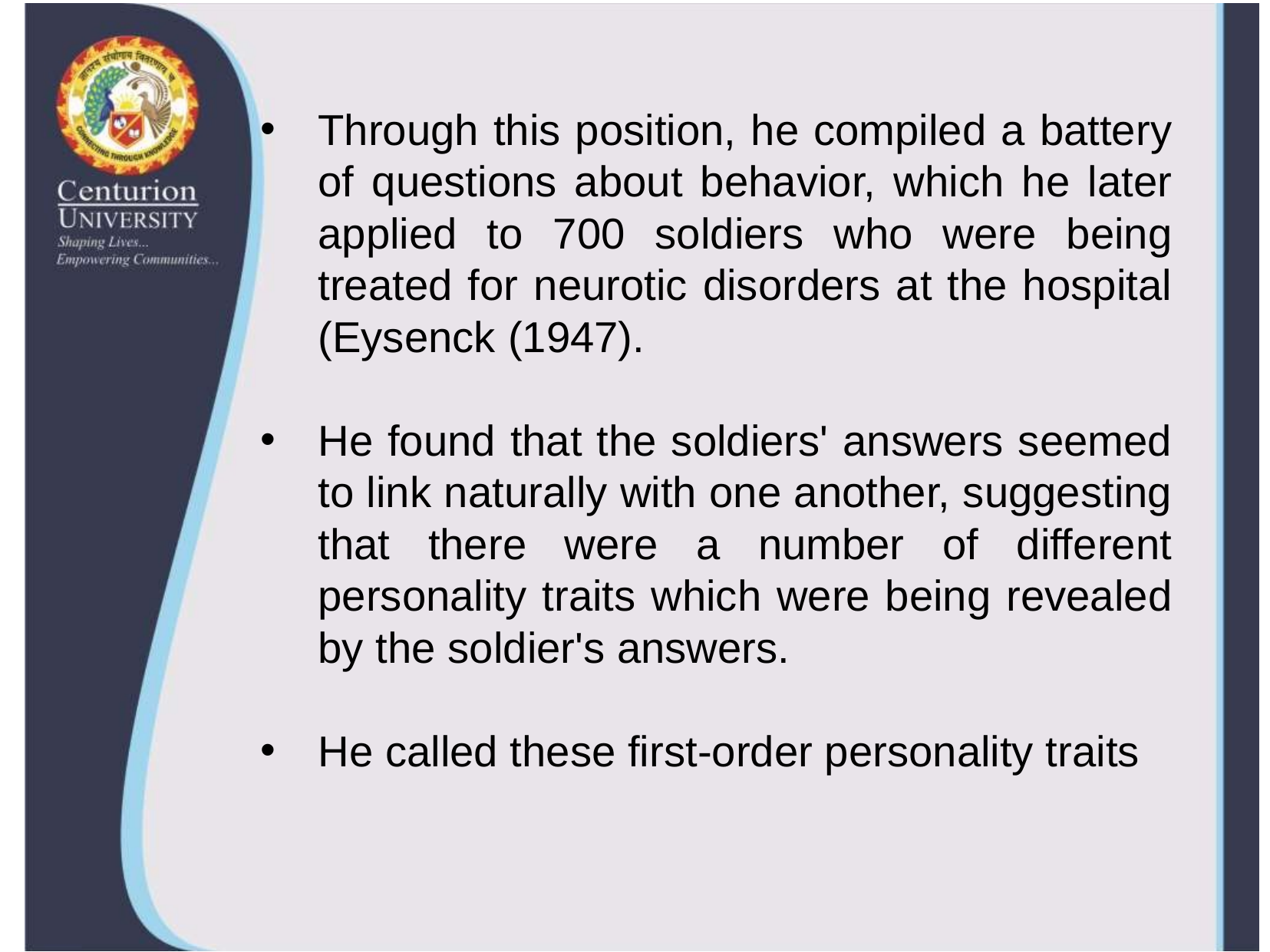

Through this position, he compiled a battery of questions about behavior, which he later applied to 700 soldiers who were being treated for neurotic disorders at the hospital (Eysenck (1947).

He found that the soldiers' answers seemed to link naturally with one another, suggesting that there were a number of different personality traits which were being revealed by the soldier's answers.

He called these first-order personality traits